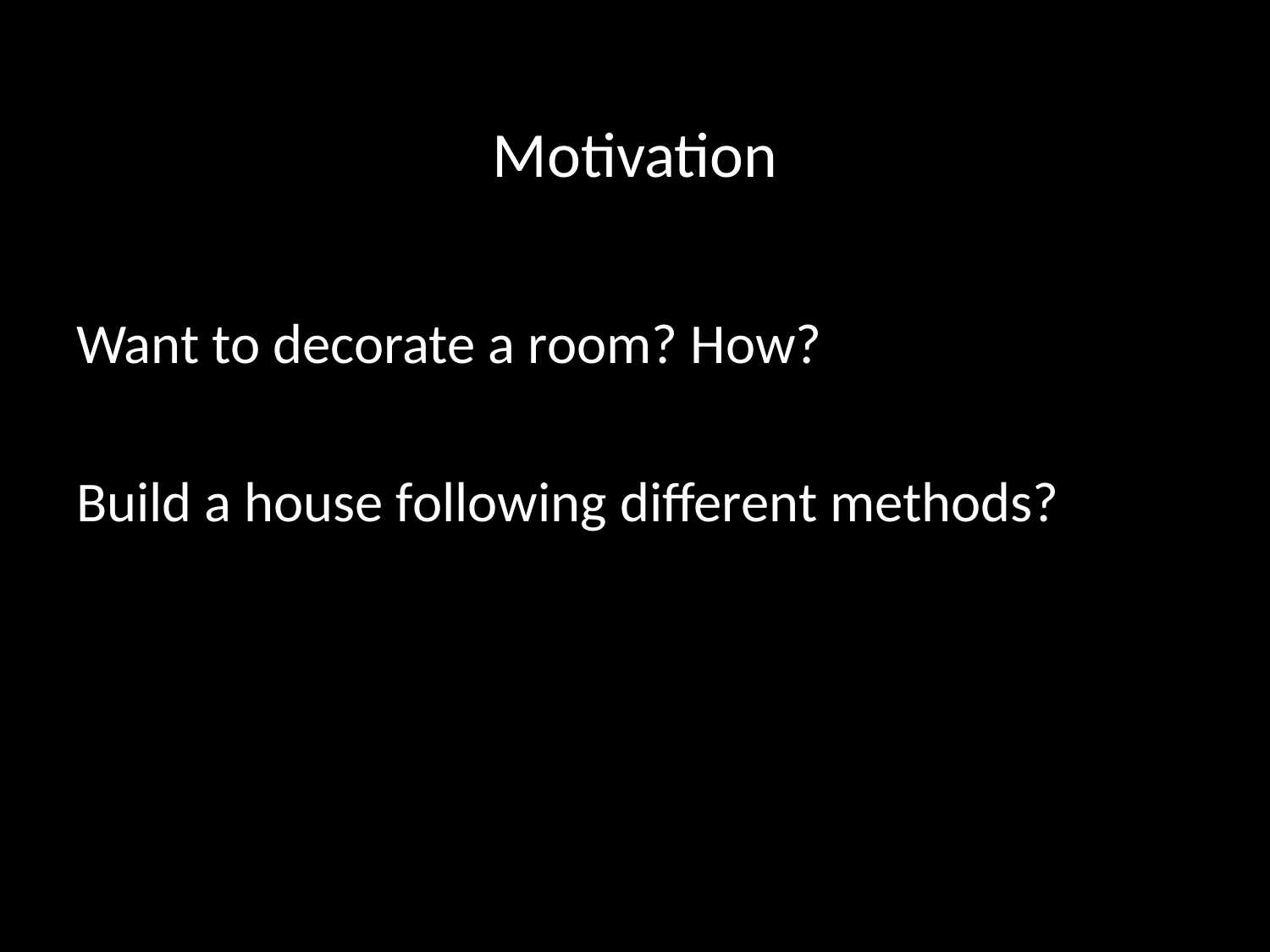

# Motivation

Want to decorate a room? How?

Build a house following different methods?